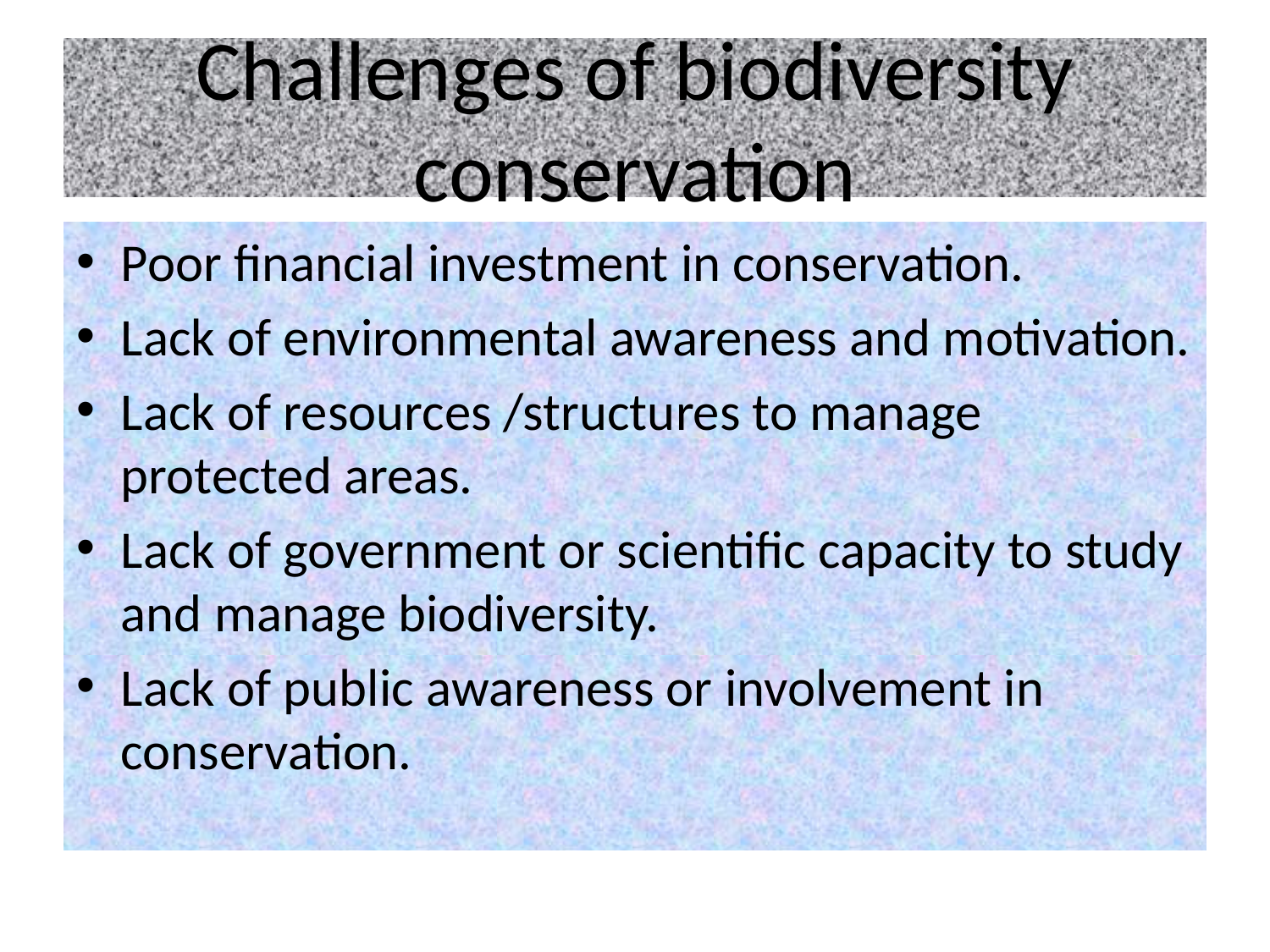

# Challenges of biodiversity conservation
Poor financial investment in conservation.
Lack of environmental awareness and motivation.
Lack of resources /structures to manage protected areas.
Lack of government or scientific capacity to study and manage biodiversity.
Lack of public awareness or involvement in conservation.